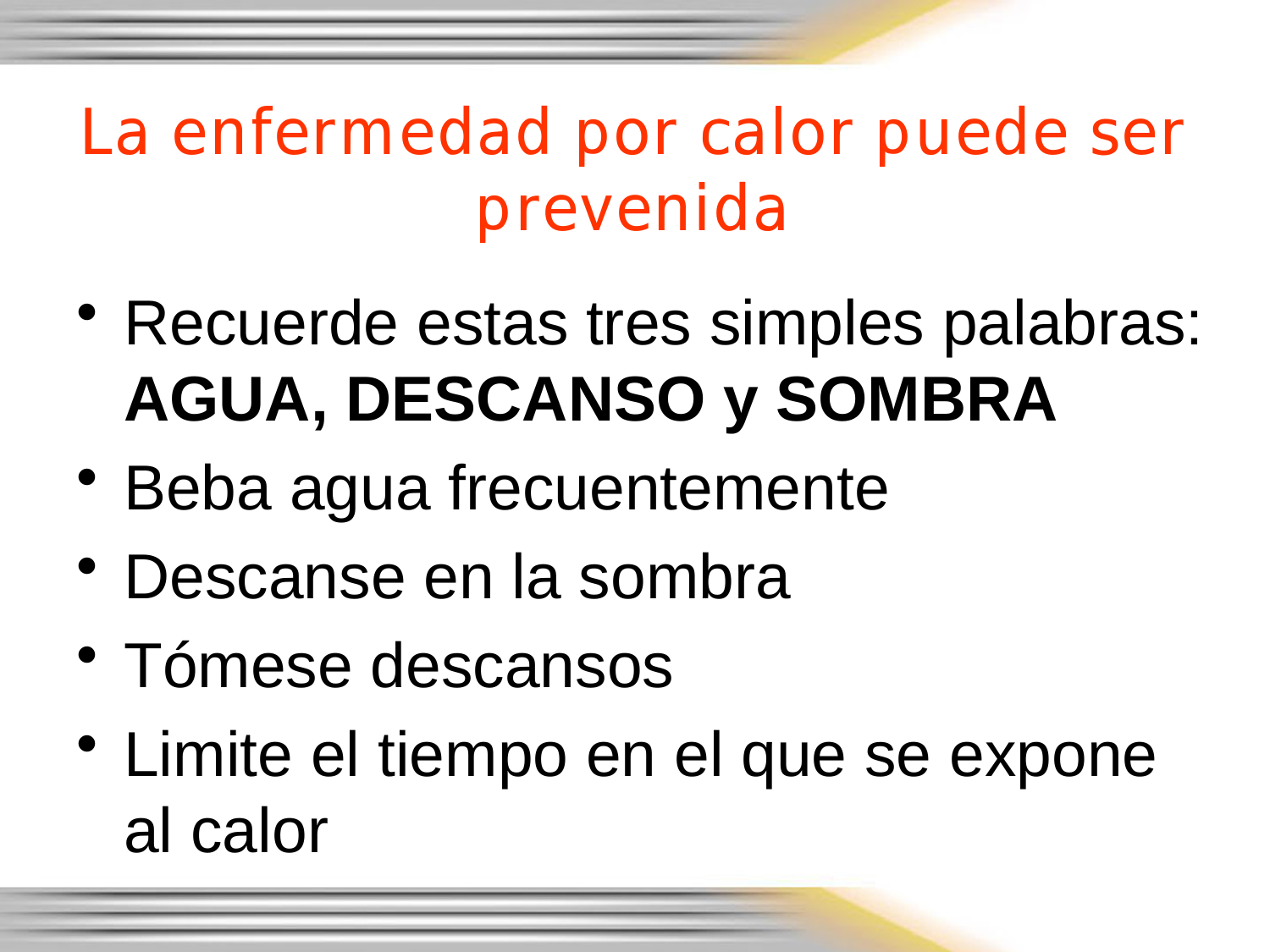

# La enfermedad por calor puede ser prevenida
Recuerde estas tres simples palabras: AGUA, DESCANSO y SOMBRA
Beba agua frecuentemente
Descanse en la sombra
Tómese descansos
Limite el tiempo en el que se expone al calor